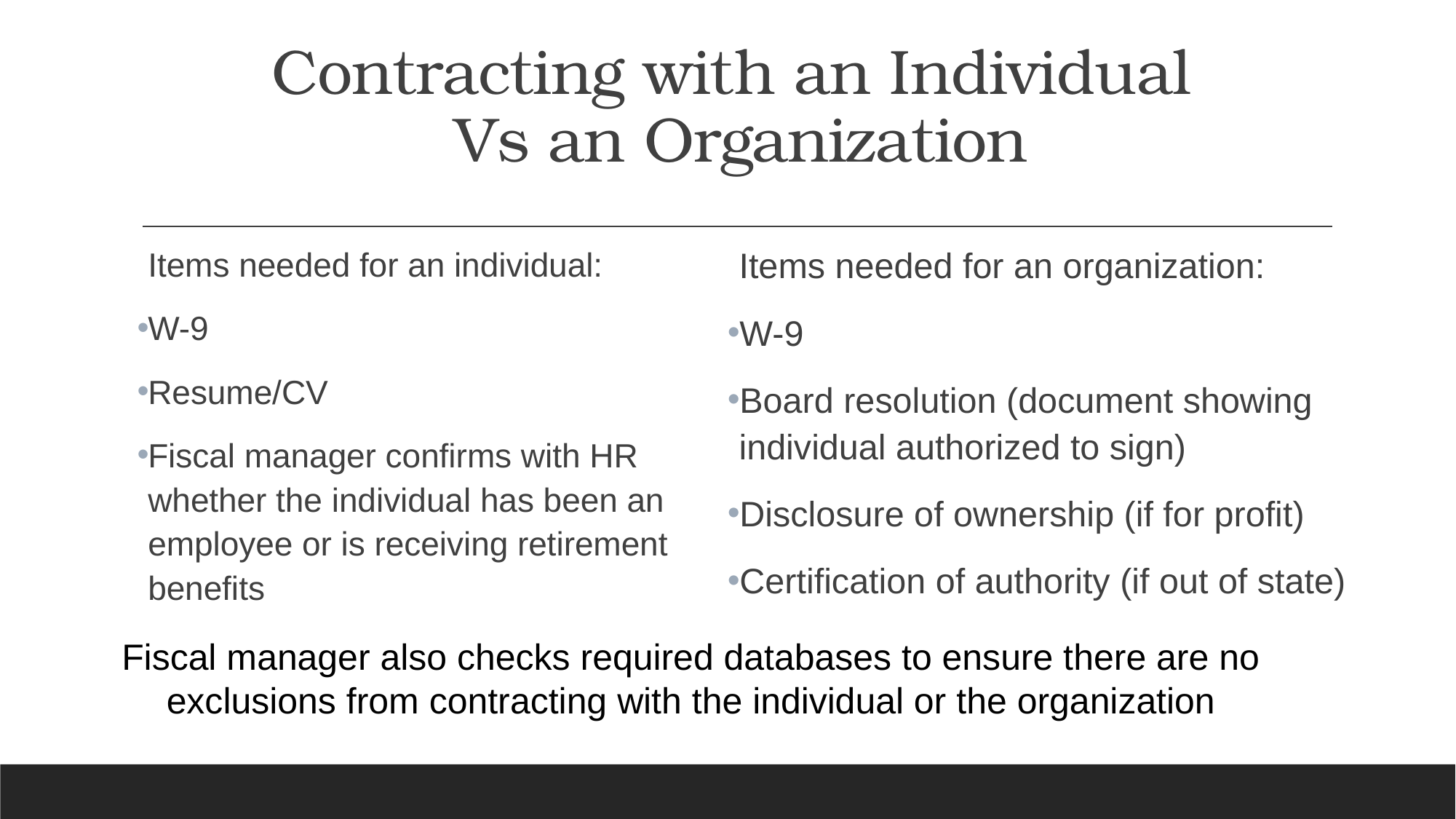

# Contracting with an Individual Vs an Organization
Items needed for an individual:
W-9
Resume/CV
Fiscal manager confirms with HR whether the individual has been an employee or is receiving retirement benefits
Items needed for an organization:
W-9
Board resolution (document showing individual authorized to sign)
Disclosure of ownership (if for profit)
Certification of authority (if out of state)
Fiscal manager also checks required databases to ensure there are no exclusions from contracting with the individual or the organization